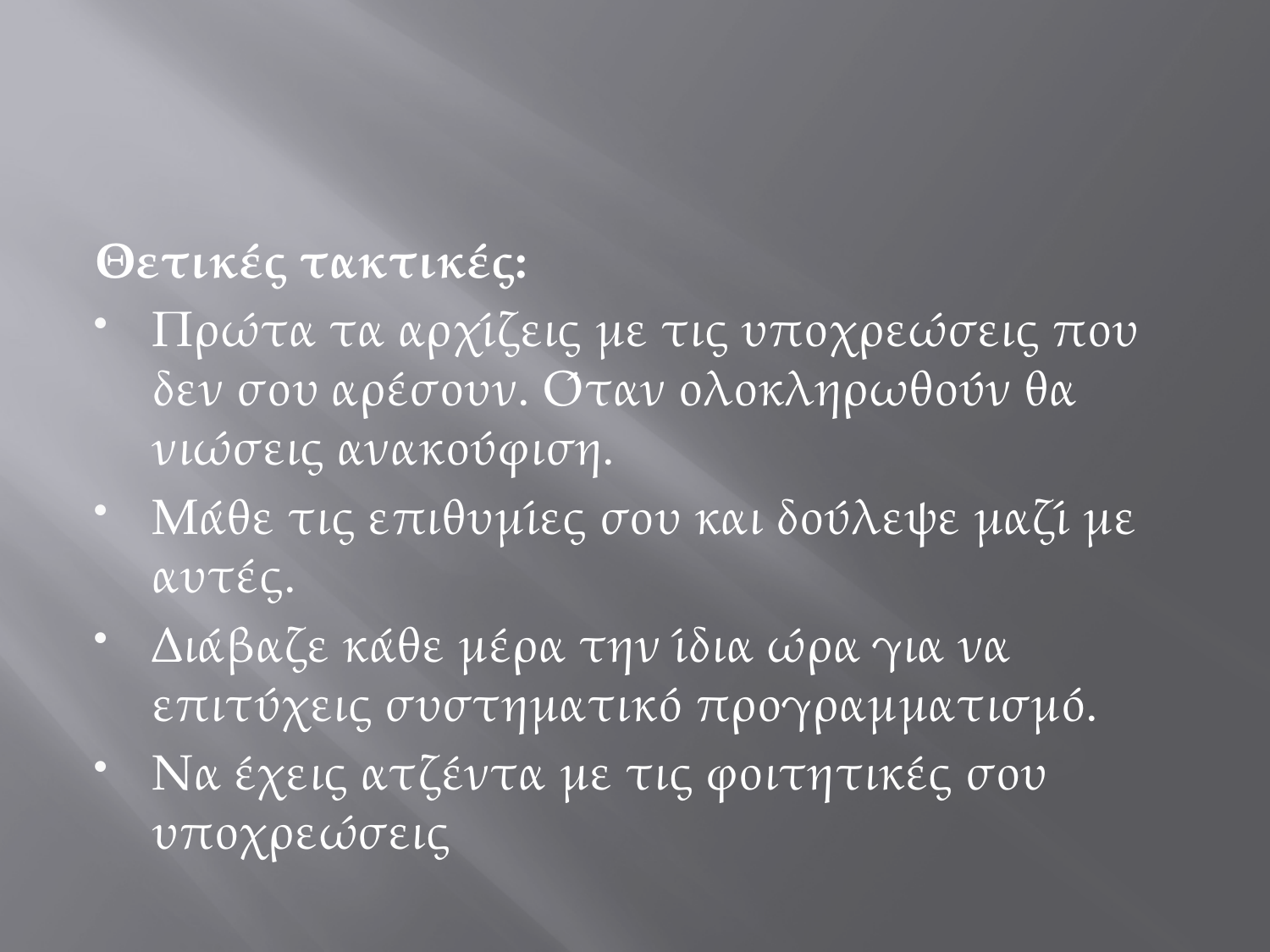

#
Θετικές τακτικές:
Πρώτα τα αρχίζεις με τις υποχρεώσεις που δεν σου αρέσουν. Όταν ολοκληρωθούν θα νιώσεις ανακούφιση.
Μάθε τις επιθυμίες σου και δούλεψε μαζί με αυτές.
Διάβαζε κάθε μέρα την ίδια ώρα για να επιτύχεις συστηματικό προγραμματισμό.
Να έχεις ατζέντα με τις φοιτητικές σου υποχρεώσεις